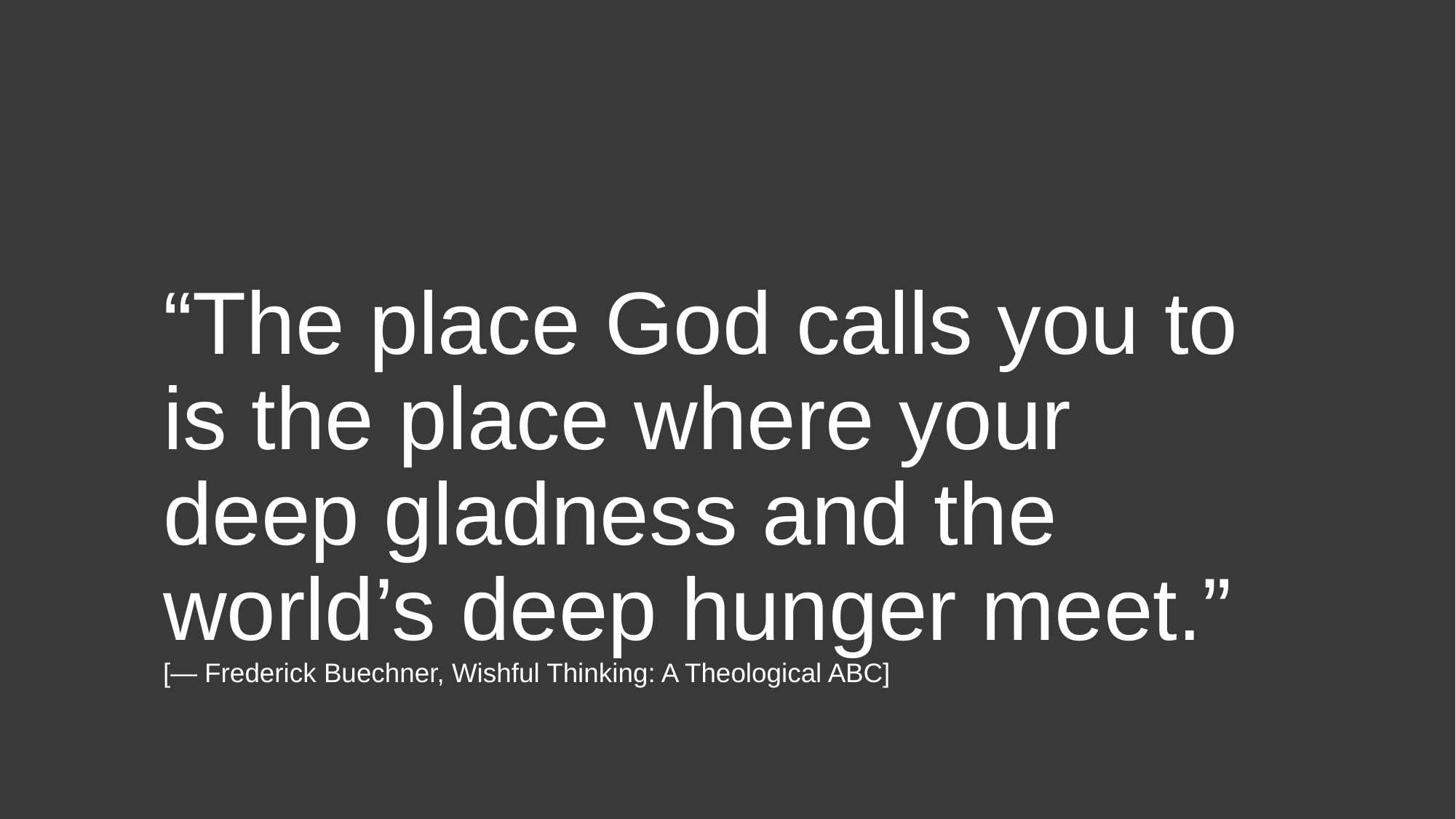

# “The place God calls you to is the place where your deep gladness and the world’s deep hunger meet.” [― Frederick Buechner, Wishful Thinking: A Theological ABC]